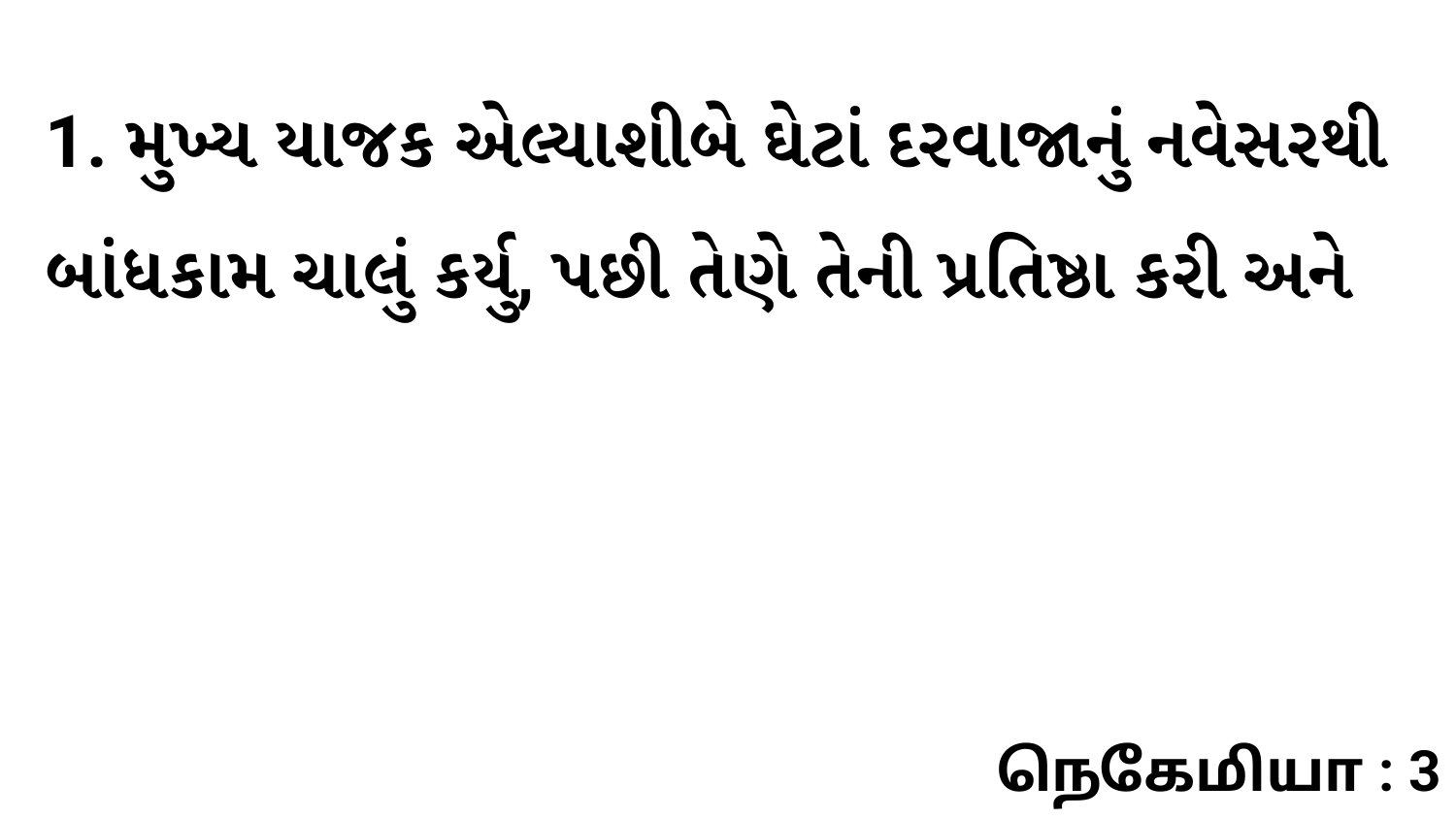

1. મુખ્ય યાજક એલ્યાશીબે ઘેટાં દરવાજાનું નવેસરથી બાંધકામ ચાલું કર્યુ, પછી તેણે તેની પ્રતિષ્ઠા કરી અને
நெகேமியா : 3